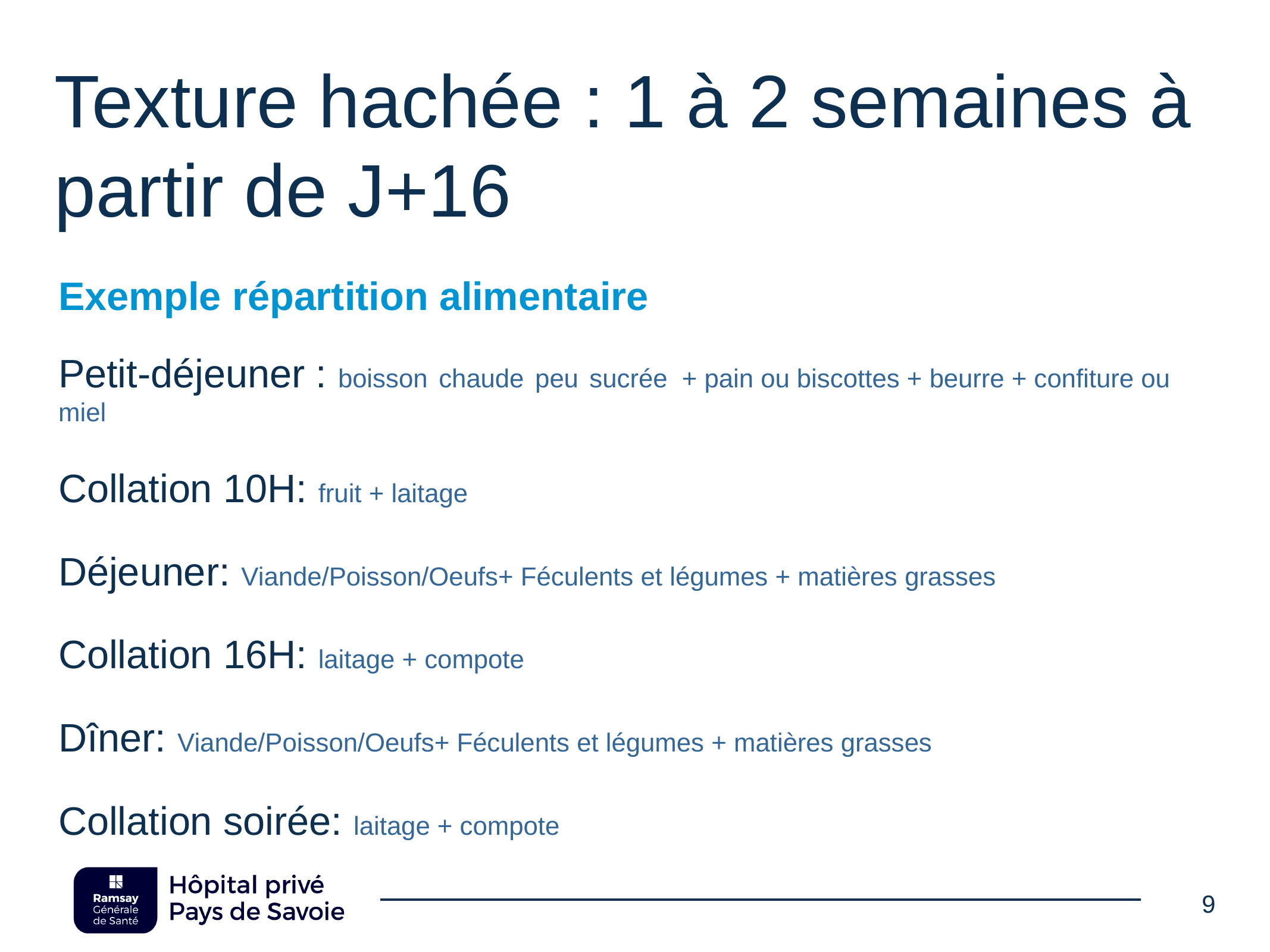

# Texture hachée : 1 à 2 semaines à partir de J+16

Exemple répartition alimentaire

Petit-déjeuner : boisson chaude peu sucrée  + pain ou biscottes + beurre + confiture ou miel

Collation 10H: fruit + laitage

Déjeuner: Viande/Poisson/Oeufs+ Féculents et légumes + matières grasses

Collation 16H: laitage + compote

Dîner: Viande/Poisson/Oeufs+ Féculents et légumes + matières grasses

Collation soirée: laitage + compote
9